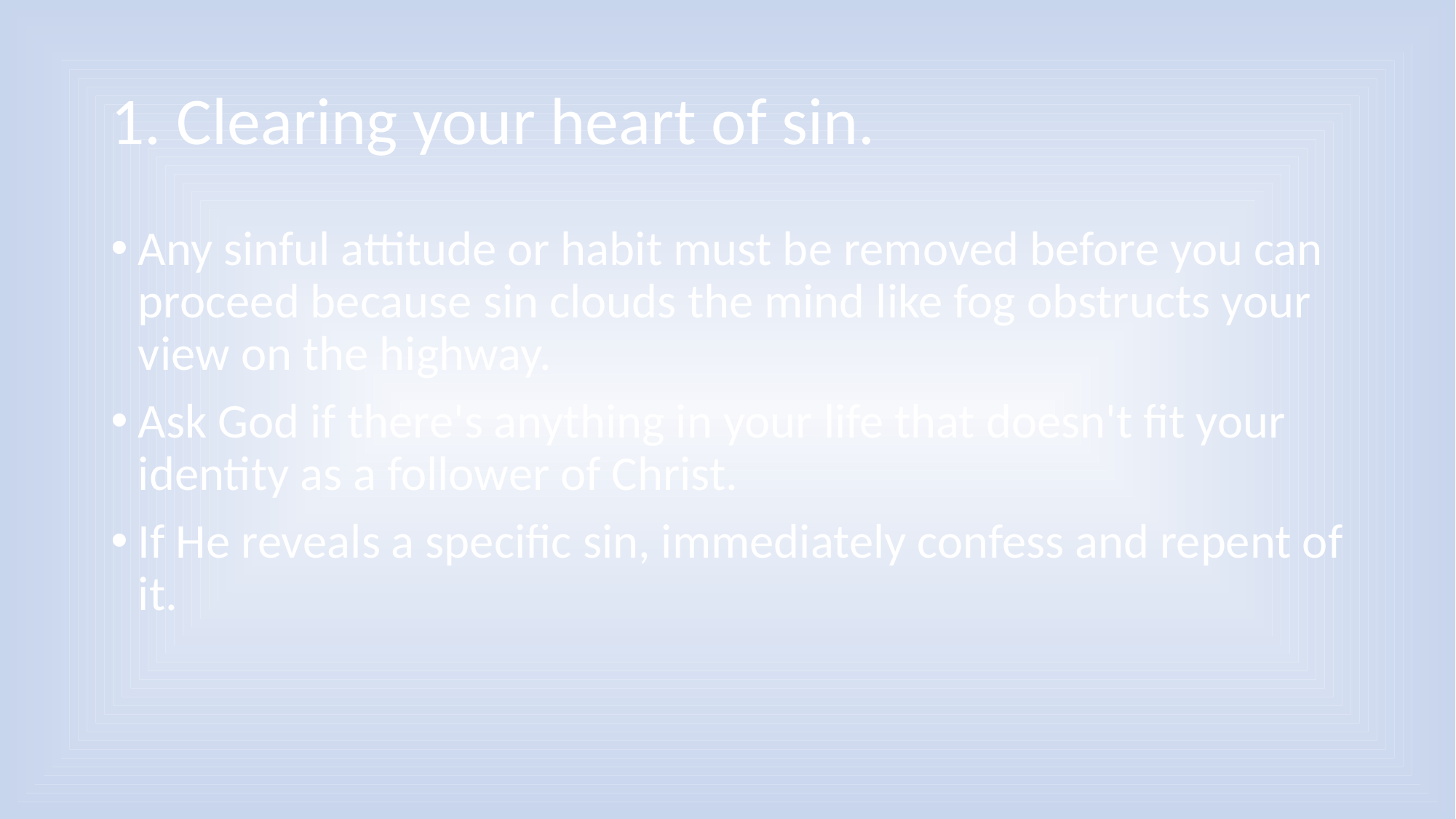

# 1. Clearing your heart of sin.
Any sinful attitude or habit must be removed before you can proceed because sin clouds the mind like fog obstructs your view on the highway.
Ask God if there's anything in your life that doesn't fit your identity as a follower of Christ.
If He reveals a specific sin, immediately confess and repent of it.